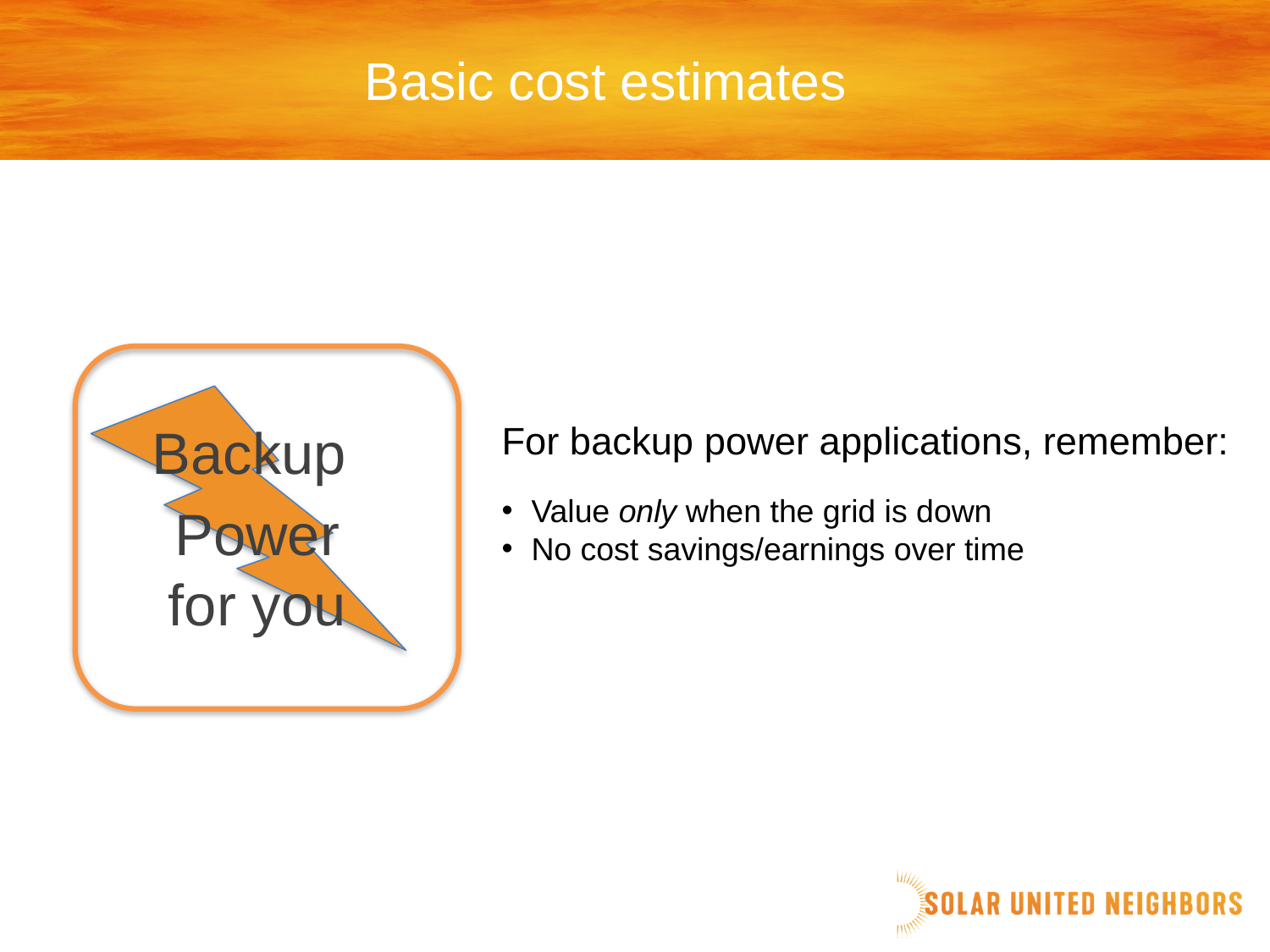

Basic cost estimates

Backup
Power for you
For backup power applications, remember:

Value only when the grid is down
No cost savings/earnings over time